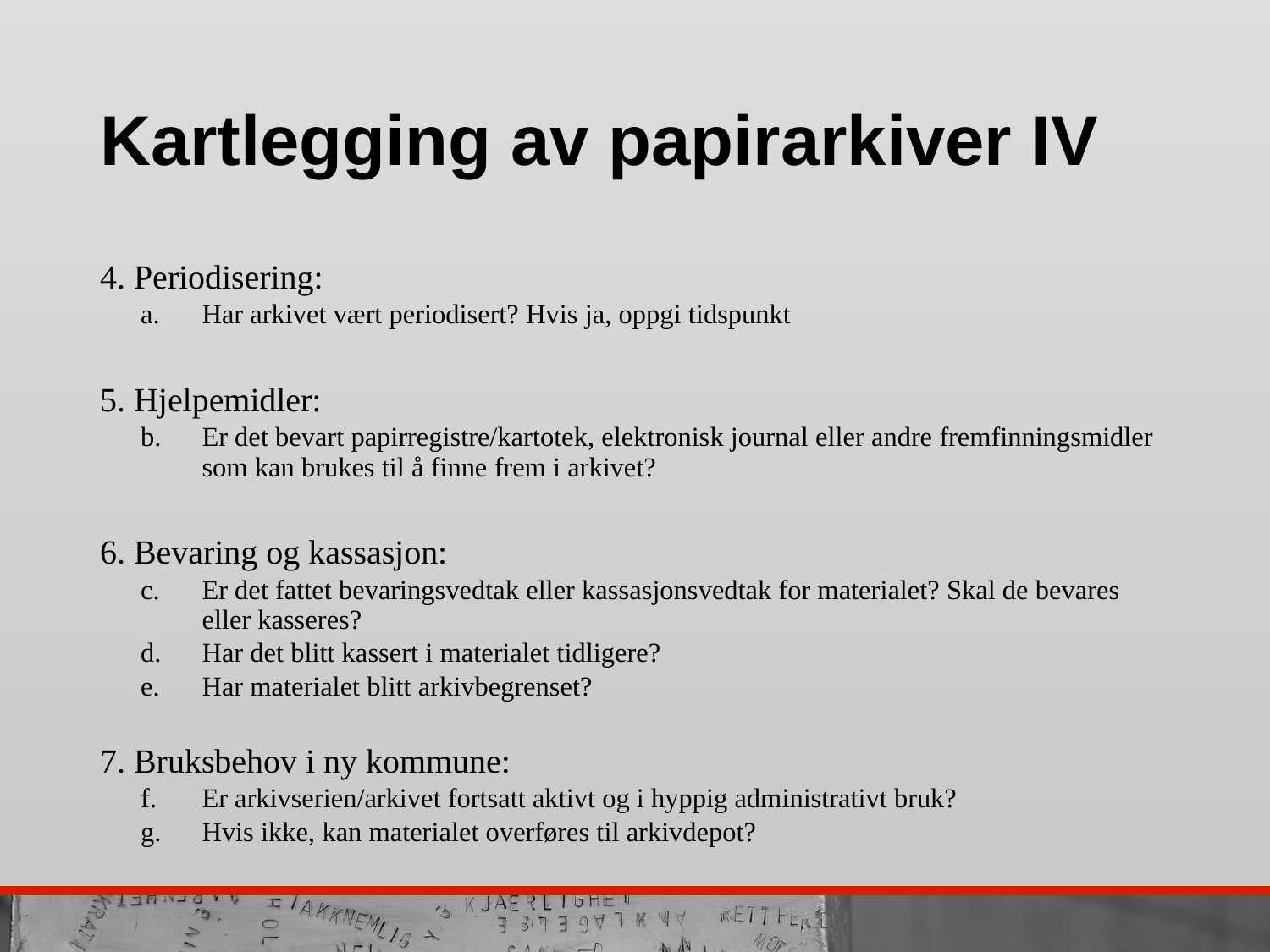

# Kartlegging av papirarkiver IV
4. Periodisering:
Har arkivet vært periodisert? Hvis ja, oppgi tidspunkt

5. Hjelpemidler:
Er det bevart papirregistre/kartotek, elektronisk journal eller andre fremfinningsmidler som kan brukes til å finne frem i arkivet?

6. Bevaring og kassasjon:
Er det fattet bevaringsvedtak eller kassasjonsvedtak for materialet? Skal de bevares eller kasseres?
Har det blitt kassert i materialet tidligere?
Har materialet blitt arkivbegrenset?

7. Bruksbehov i ny kommune:
Er arkivserien/arkivet fortsatt aktivt og i hyppig administrativt bruk?
Hvis ikke, kan materialet overføres til arkivdepot?